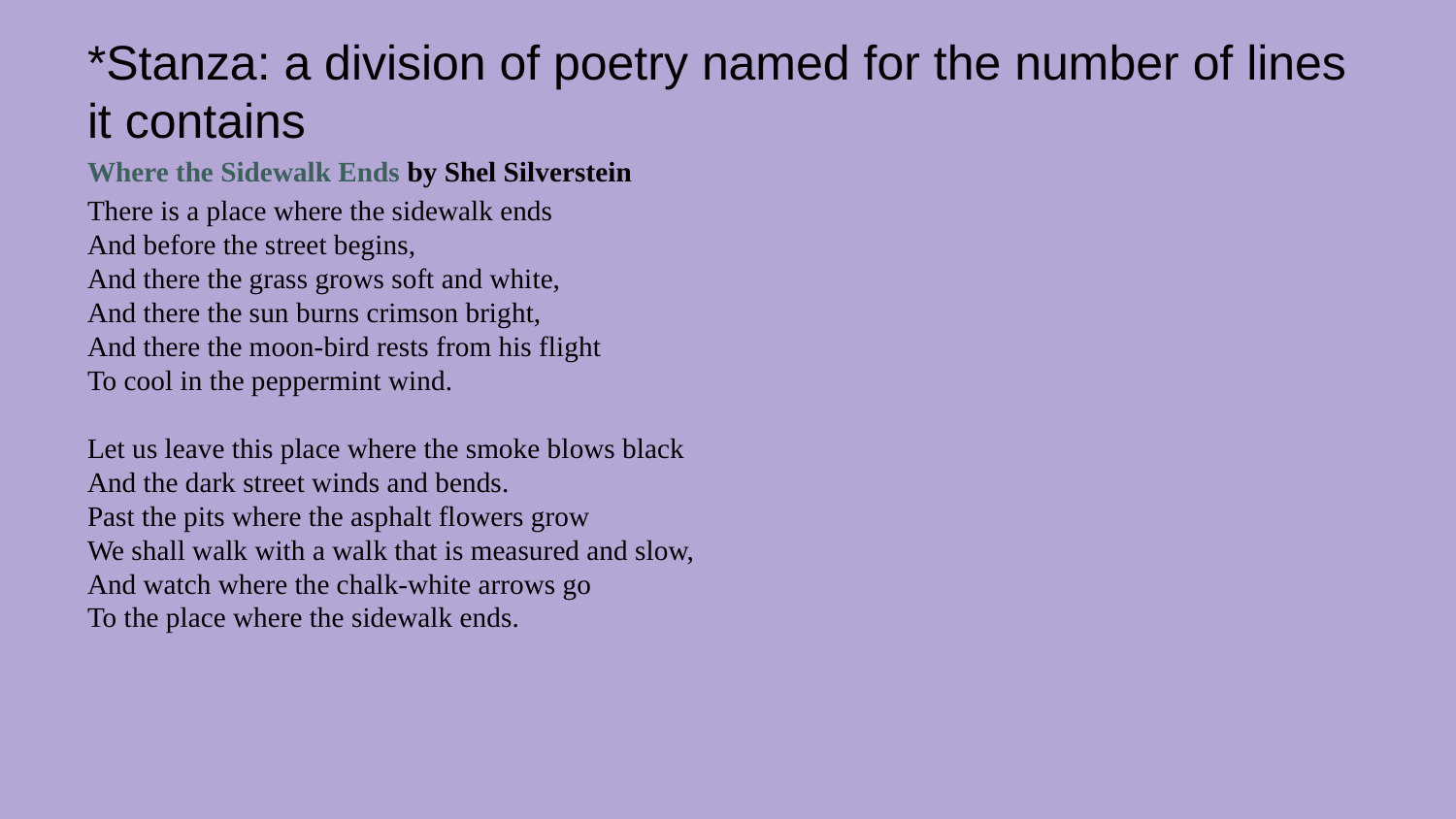

*Stanza: a division of poetry named for the number of lines it contains
Where the Sidewalk Ends by Shel Silverstein
There is a place where the sidewalk ends
And before the street begins,
And there the grass grows soft and white,
And there the sun burns crimson bright,
And there the moon-bird rests from his flight
To cool in the peppermint wind.

Let us leave this place where the smoke blows black
And the dark street winds and bends.
Past the pits where the asphalt flowers grow
We shall walk with a walk that is measured and slow,
And watch where the chalk-white arrows go
To the place where the sidewalk ends.